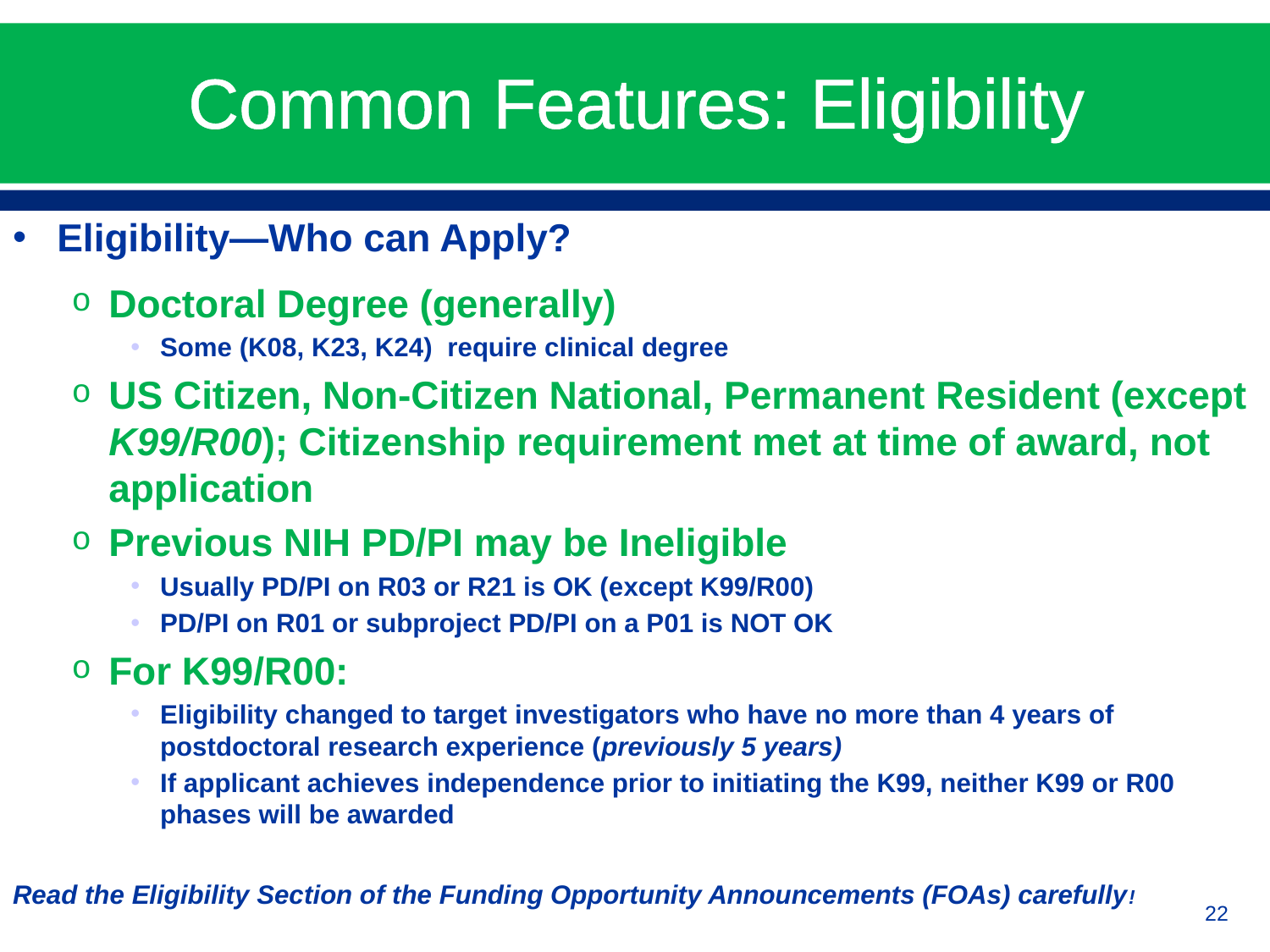

# Common Features: Eligibility
Eligibility—Who can Apply?
Doctoral Degree (generally)
Some (K08, K23, K24)  require clinical degree
US Citizen, Non-Citizen National, Permanent Resident (except K99/R00); Citizenship requirement met at time of award, not application
Previous NIH PD/PI may be Ineligible
Usually PD/PI on R03 or R21 is OK (except K99/R00)
PD/PI on R01 or subproject PD/PI on a P01 is NOT OK
For K99/R00:
Eligibility changed to target investigators who have no more than 4 years of postdoctoral research experience (previously 5 years)
If applicant achieves independence prior to initiating the K99, neither K99 or R00 phases will be awarded

Read the Eligibility Section of the Funding Opportunity Announcements (FOAs) carefully!
22